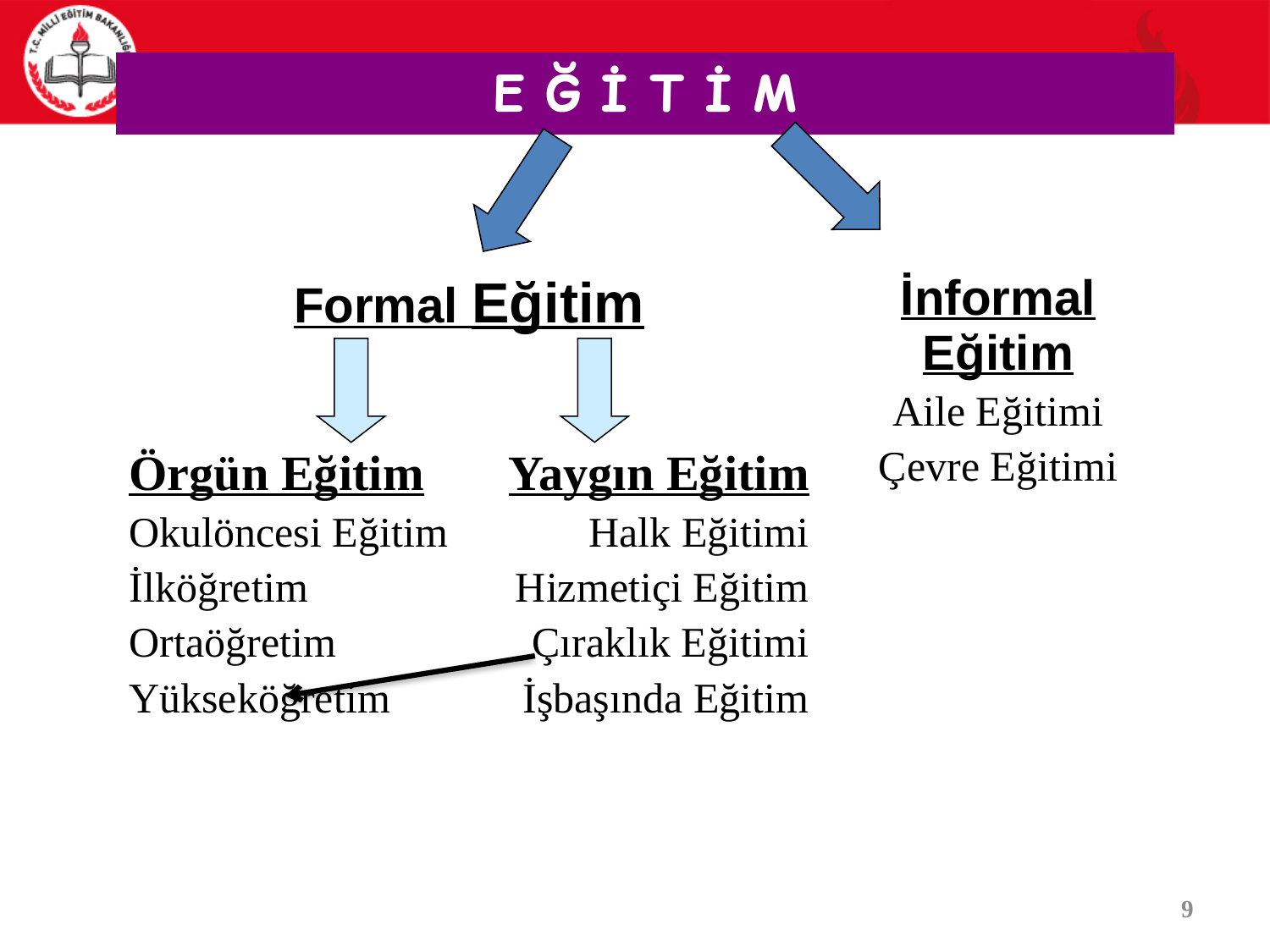

| E Ğ İ T İ M |  |  |
| --- | --- | --- |
| Formal Eğitim |  | İnformal Eğitim Aile Eğitimi Çevre Eğitimi |
| Örgün Eğitim Okulöncesi Eğitim İlköğretim Ortaöğretim Yükseköğretim | Yaygın Eğitim Halk Eğitimi Hizmetiçi Eğitim Çıraklık Eğitimi İşbaşında Eğitim |  |

9